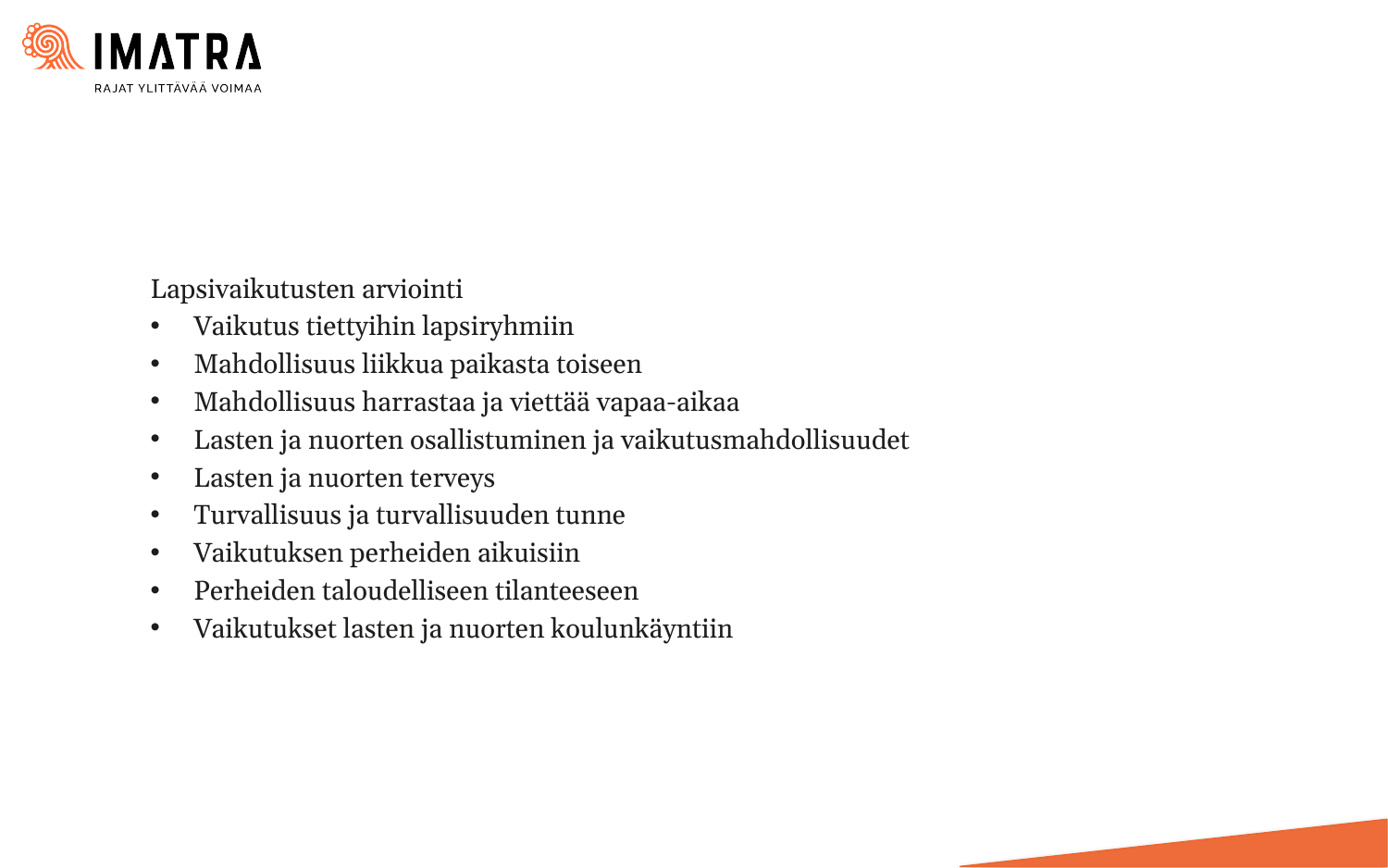

#
Lapsivaikutusten arviointi
Vaikutus tiettyihin lapsiryhmiin
Mahdollisuus liikkua paikasta toiseen
Mahdollisuus harrastaa ja viettää vapaa-aikaa
Lasten ja nuorten osallistuminen ja vaikutusmahdollisuudet
Lasten ja nuorten terveys
Turvallisuus ja turvallisuuden tunne
Vaikutuksen perheiden aikuisiin
Perheiden taloudelliseen tilanteeseen
Vaikutukset lasten ja nuorten koulunkäyntiin